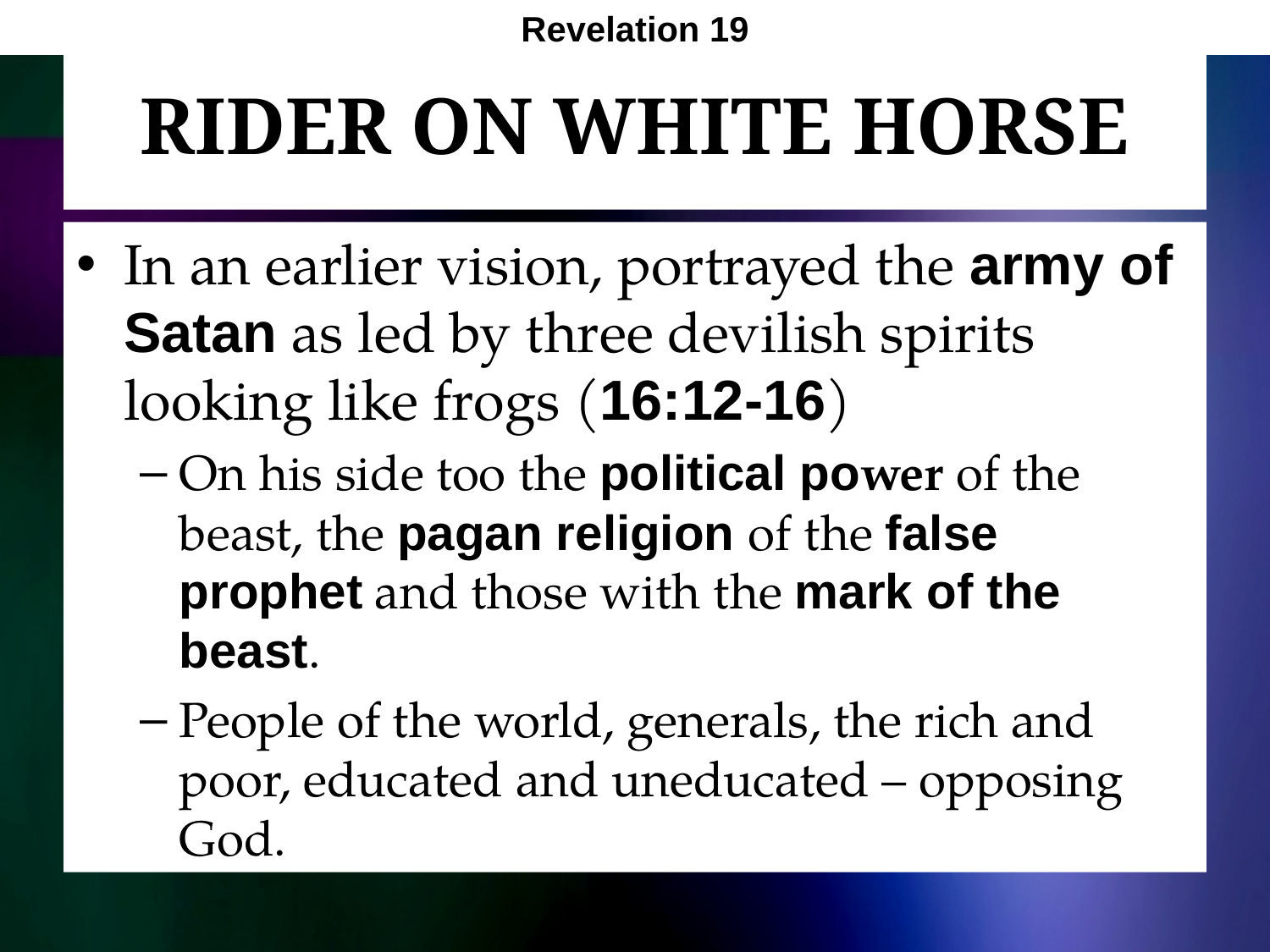

Revelation 19
# Rider on White Horse
In an earlier vision, portrayed the army of Satan as led by three devilish spirits looking like frogs (16:12-16)
On his side too the political power of the beast, the pagan religion of the false prophet and those with the mark of the beast.
People of the world, generals, the rich and poor, educated and uneducated – opposing God.